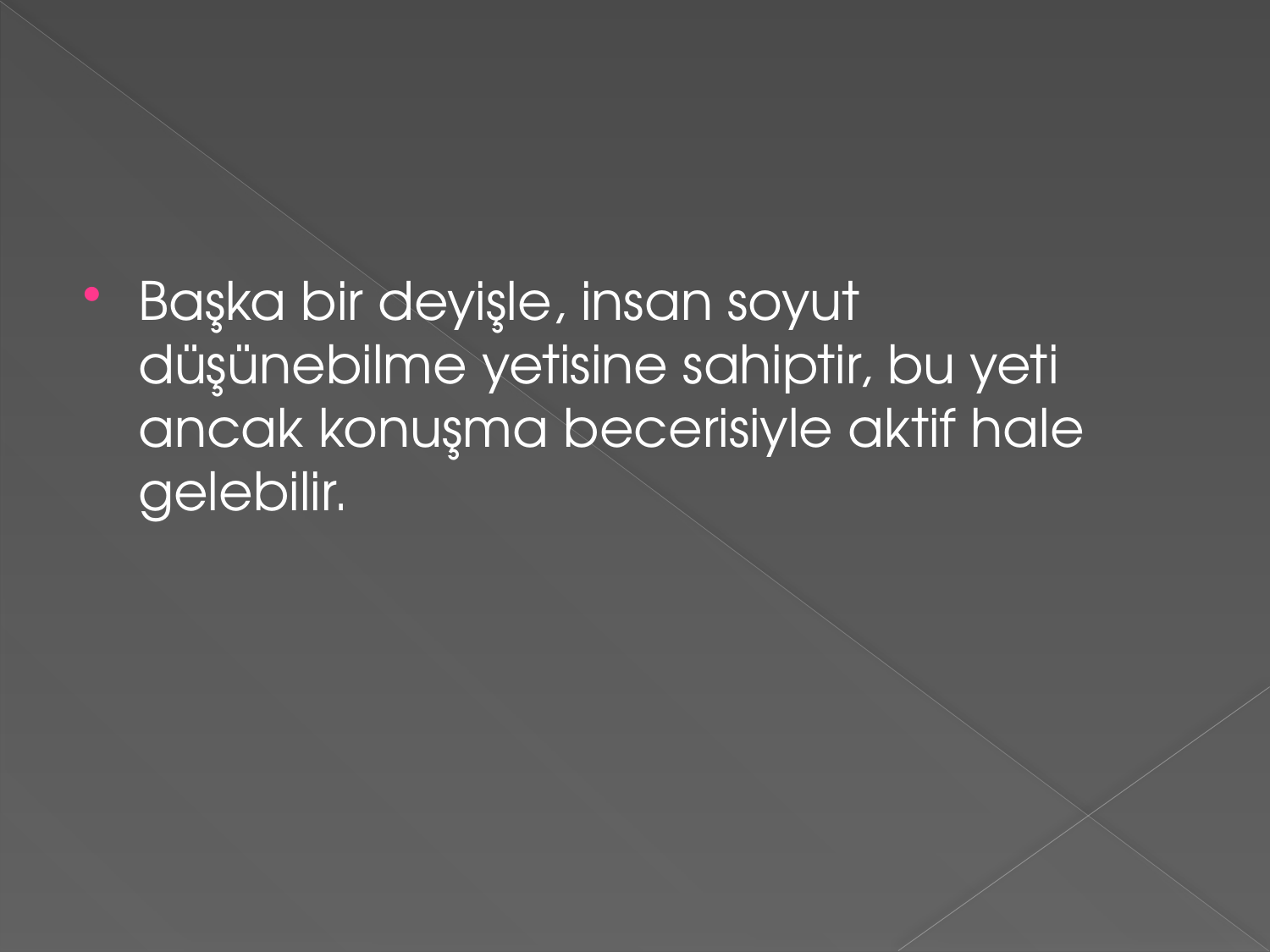

#
Başka bir deyişle, insan soyut düşünebilme yetisine sahiptir, bu yeti ancak konuşma becerisiyle aktif hale gelebilir.